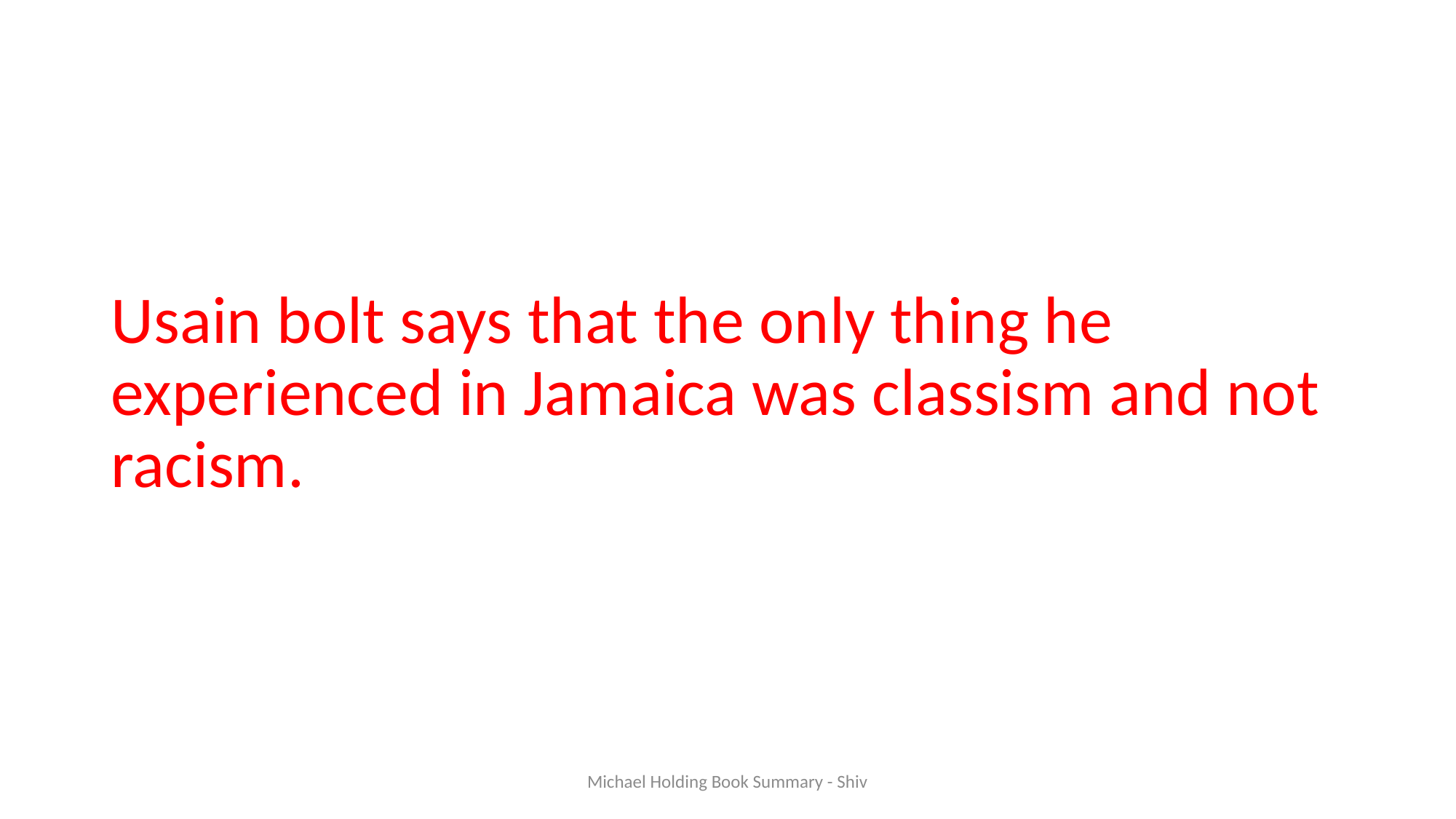

# Usain bolt says that the only thing he experienced in Jamaica was classism and not racism.
Michael Holding Book Summary - Shiv